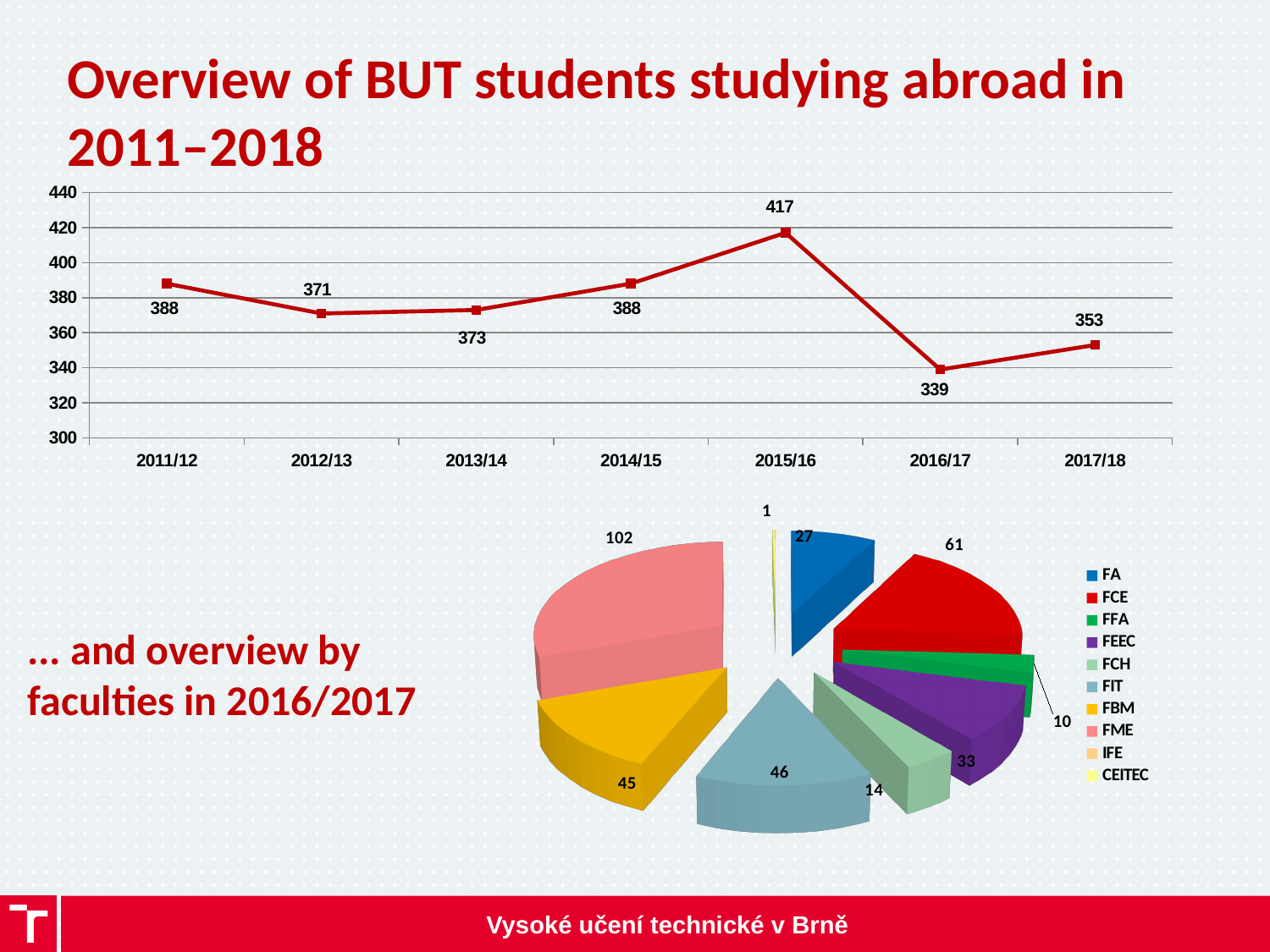

# Overview of BUT students studying abroad in 2011–2018

### Chart

| Category |  |
|---|---|
| 2011/12 | 388.0 |
| 2012/13 | 371.0 |
| 2013/14 | 373.0 |
| 2014/15 | 388.0 |
| 2015/16 | 417.0 |
| 2016/17 | 339.0 |
| 2017/18 | 353.0 |

[unsupported chart]

... and overview by faculties in 2016/2017